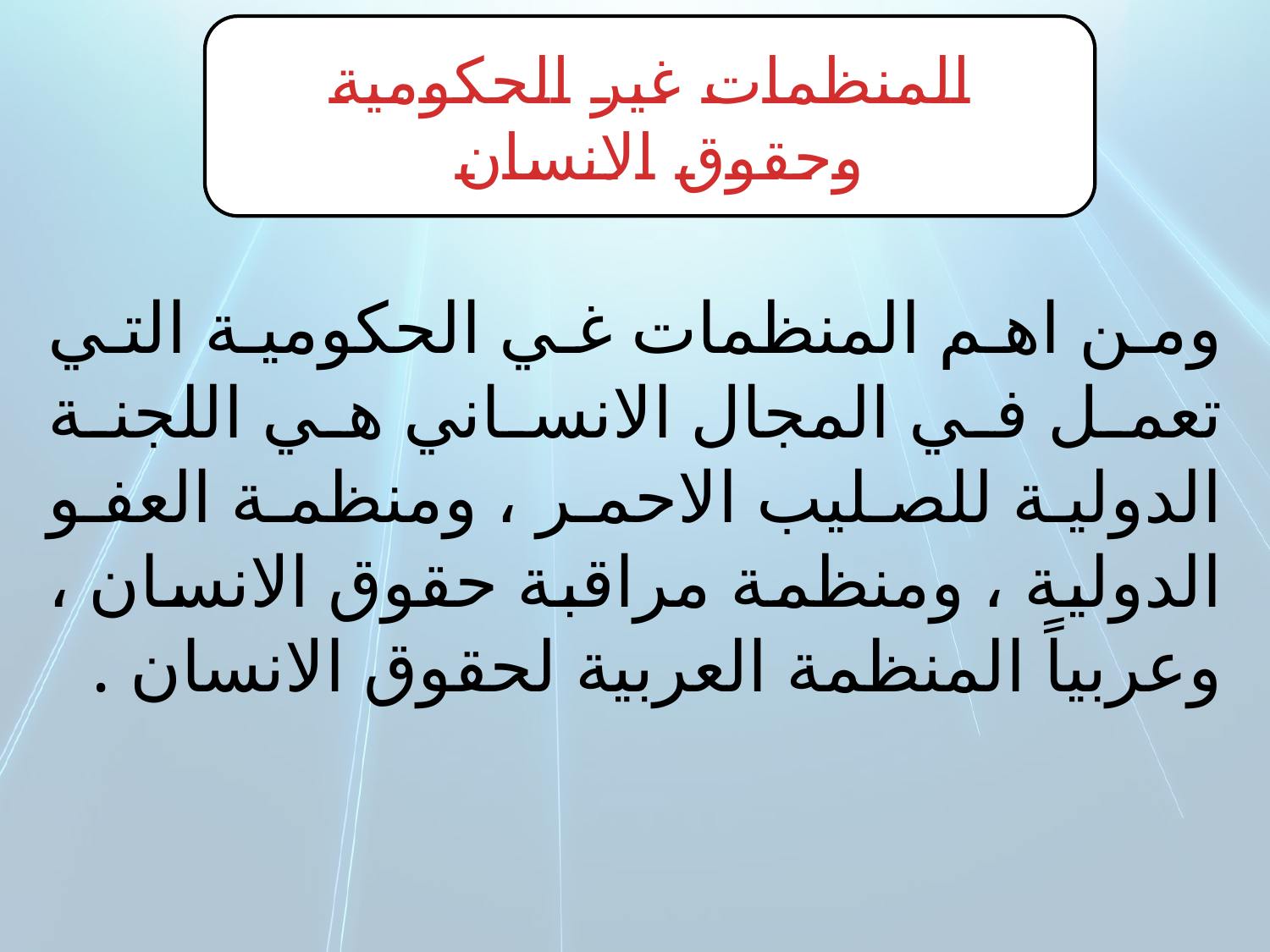

المنظمات غير الحكومية وحقوق الانسان

ومن اهم المنظمات غي الحكومية التي تعمل في المجال الانساني هي اللجنة الدولية للصليب الاحمر ، ومنظمة العفو الدولية ، ومنظمة مراقبة حقوق الانسان ، وعربياً المنظمة العربية لحقوق الانسان .